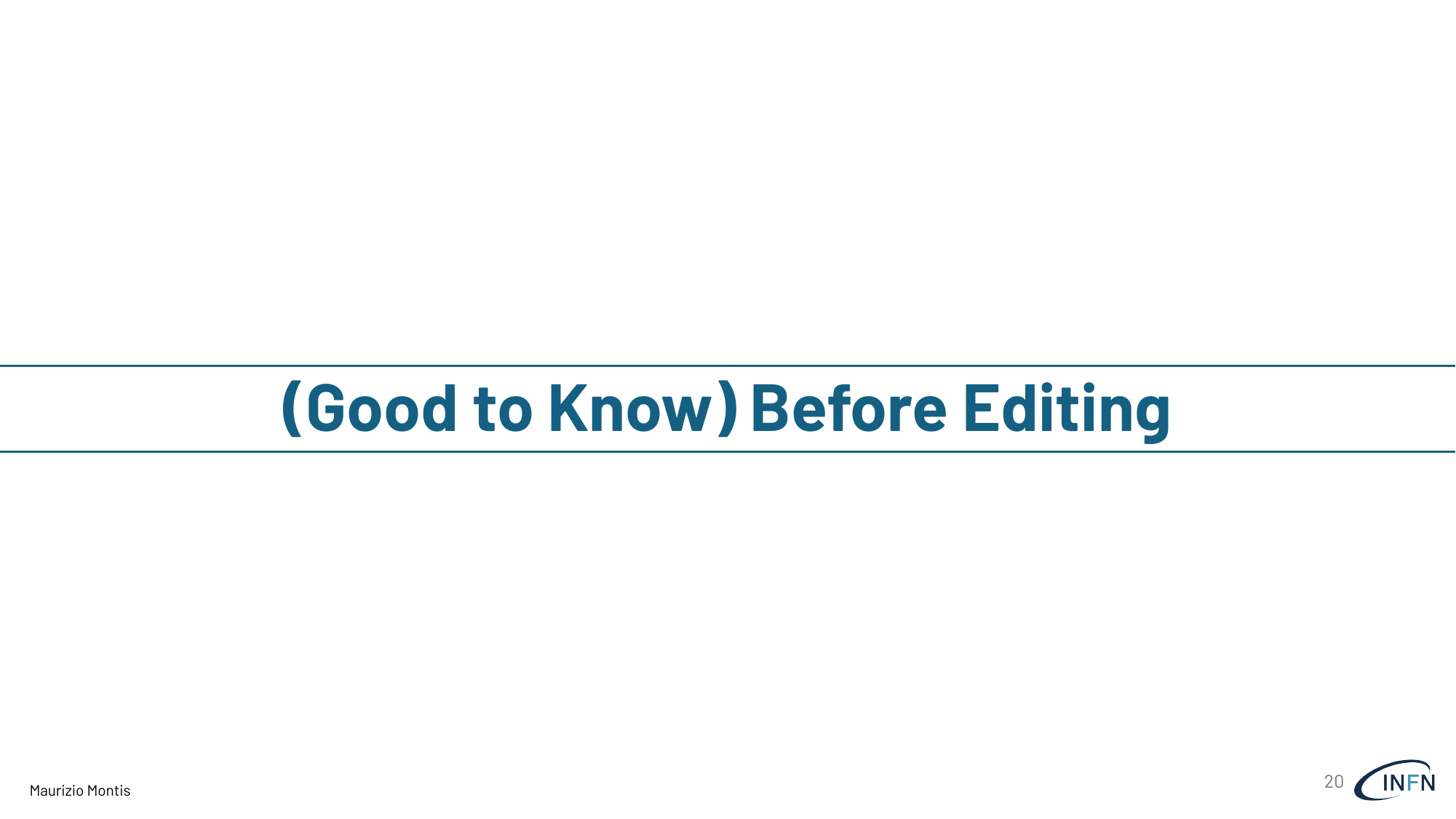

(Good to Know) Before Editing
20
Maurizio Montis